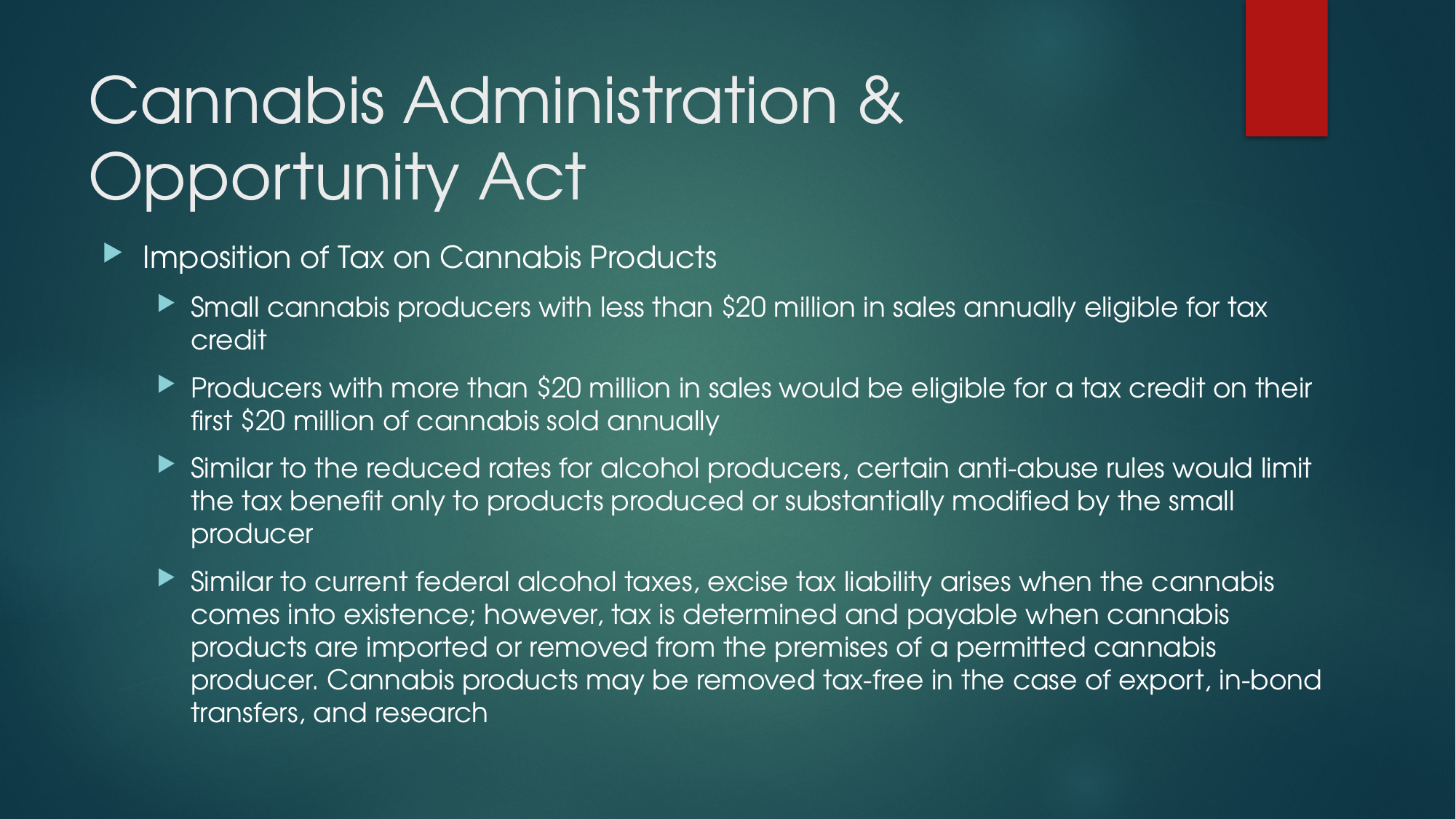

# Cannabis Administration & Opportunity Act
Imposition of Tax on Cannabis Products
Small cannabis producers with less than $20 million in sales annually eligible for tax credit
Producers with more than $20 million in sales would be eligible for a tax credit on their first $20 million of cannabis sold annually
Similar to the reduced rates for alcohol producers, certain anti-abuse rules would limit the tax benefit only to products produced or substantially modified by the small producer
Similar to current federal alcohol taxes, excise tax liability arises when the cannabis comes into existence; however, tax is determined and payable when cannabis products are imported or removed from the premises of a permitted cannabis producer. Cannabis products may be removed tax-free in the case of export, in-bond transfers, and research